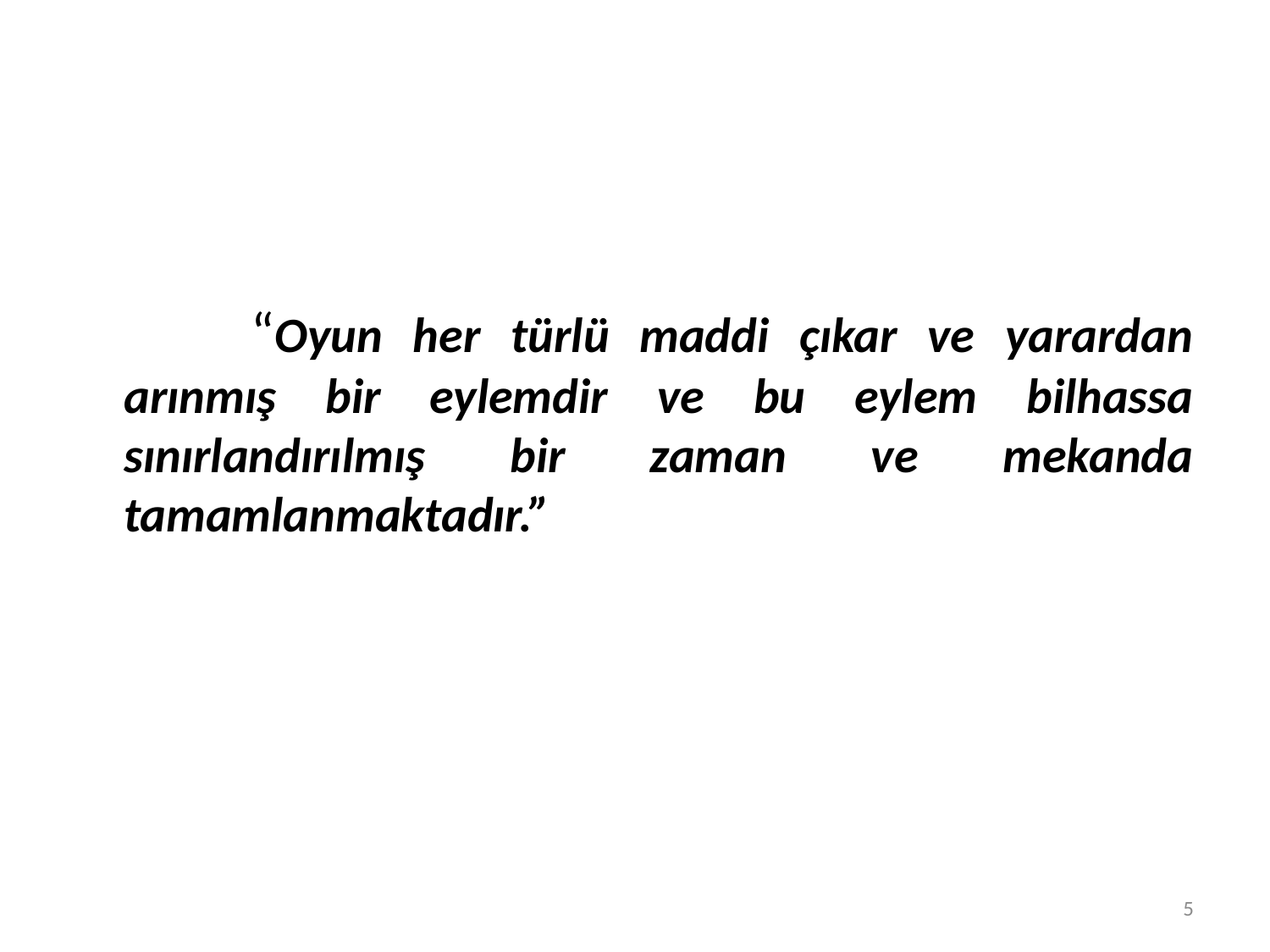

“Oyun her türlü maddi çıkar ve yarardan arınmış bir eylemdir ve bu eylem bilhassa sınırlandırılmış bir zaman ve mekanda tamamlanmaktadır.”
5